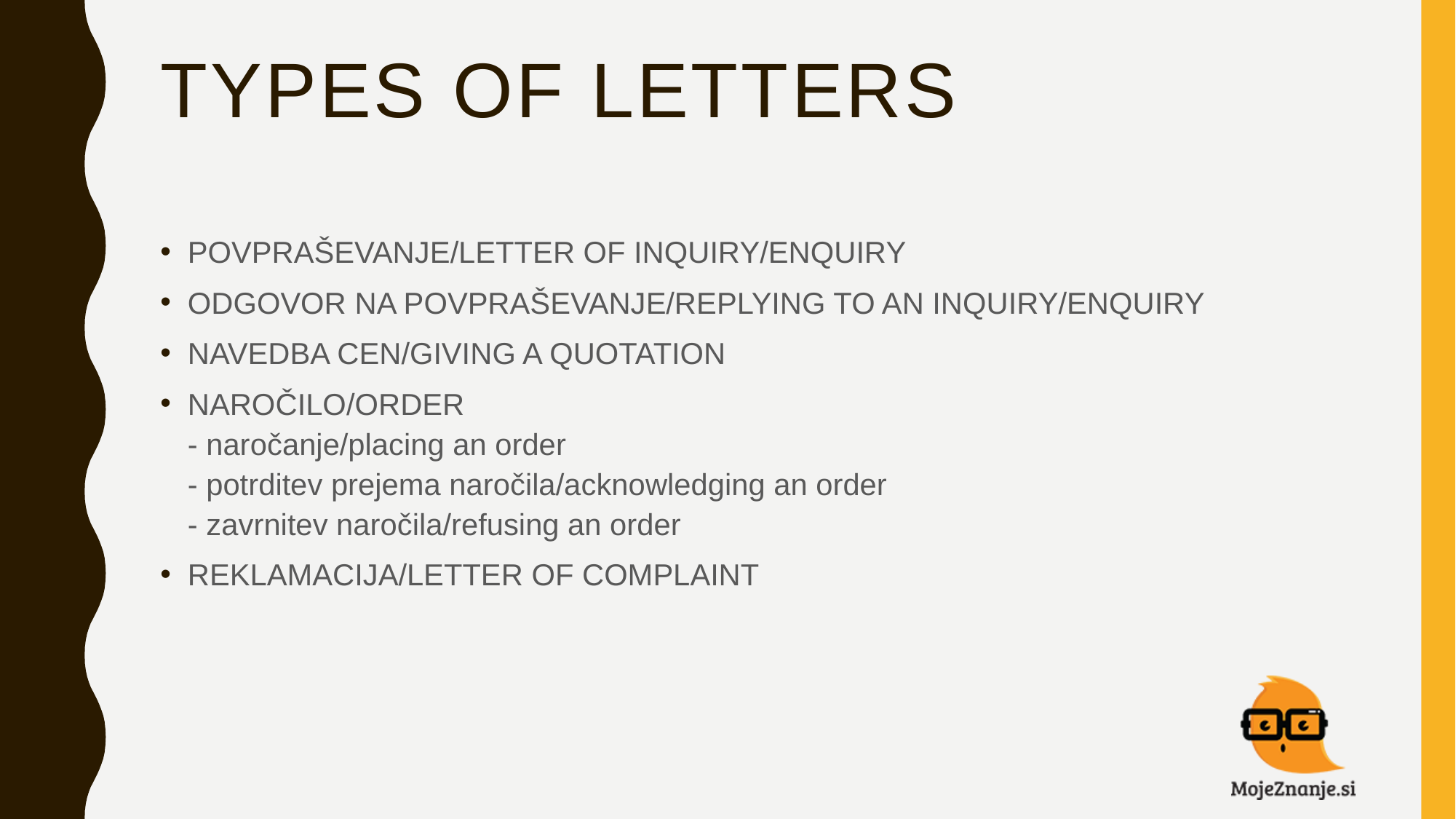

# TYPES OF LETTERS
POVPRAŠEVANJE/LETTER OF INQUIRY/ENQUIRY
ODGOVOR NA POVPRAŠEVANJE/REPLYING TO AN INQUIRY/ENQUIRY
NAVEDBA CEN/GIVING A QUOTATION
NAROČILO/ORDER
- naročanje/placing an order
- potrditev prejema naročila/acknowledging an order
- zavrnitev naročila/refusing an order
REKLAMACIJA/LETTER OF COMPLAINT